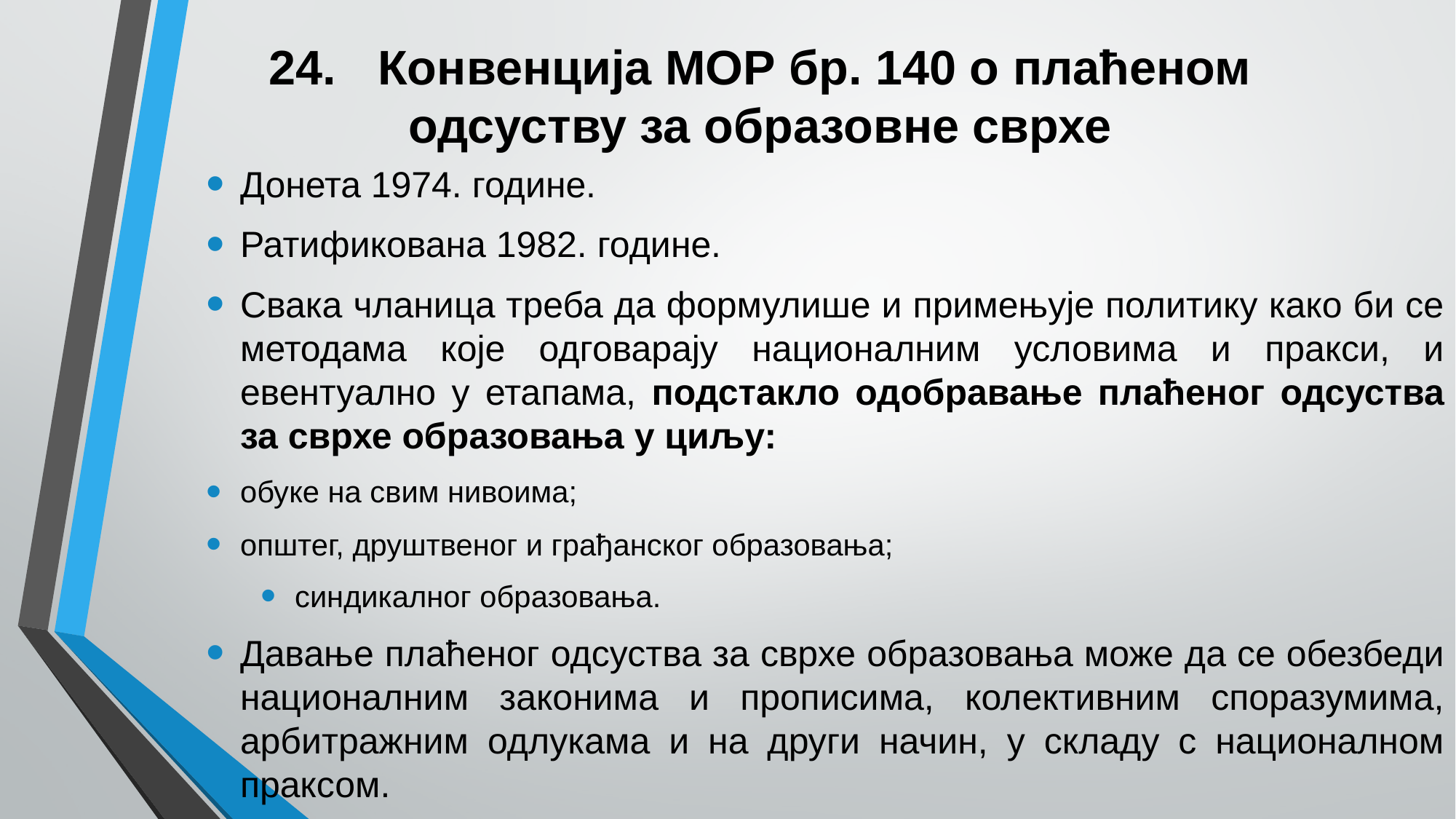

# 24.	Конвенција МОР бр. 140 о плаћеном одсуству за образовне сврхе
Донета 1974. године.
Ратификована 1982. године.
Свака чланица треба да формулише и примењује политику како би се методама које одговарају националним условима и пракси, и евентуално у етапама, подстакло одобравање плаћеног одсуства за сврхе образовања у циљу:
обуке на свим нивоима;
општег, друштвеног и грађанског образовања;
синдикалног образовања.
Давање плаћеног одсуства за сврхе образовања може да се обезбеди националним законима и прописима, колективним споразумима, арбитражним одлукама и на други начин, у складу с националном праксом.